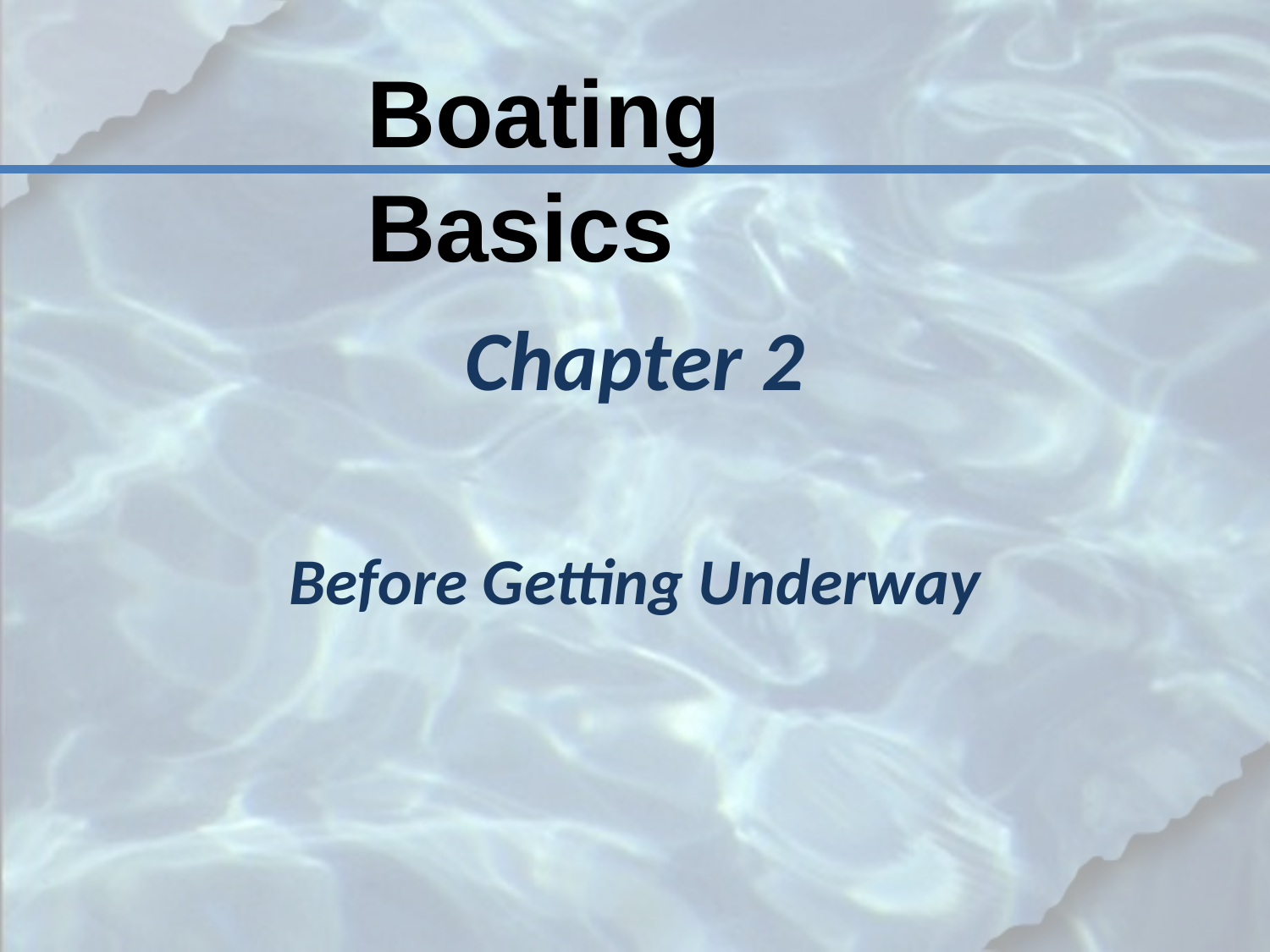

Boating Basics
Chapter 2

Before Getting Underway